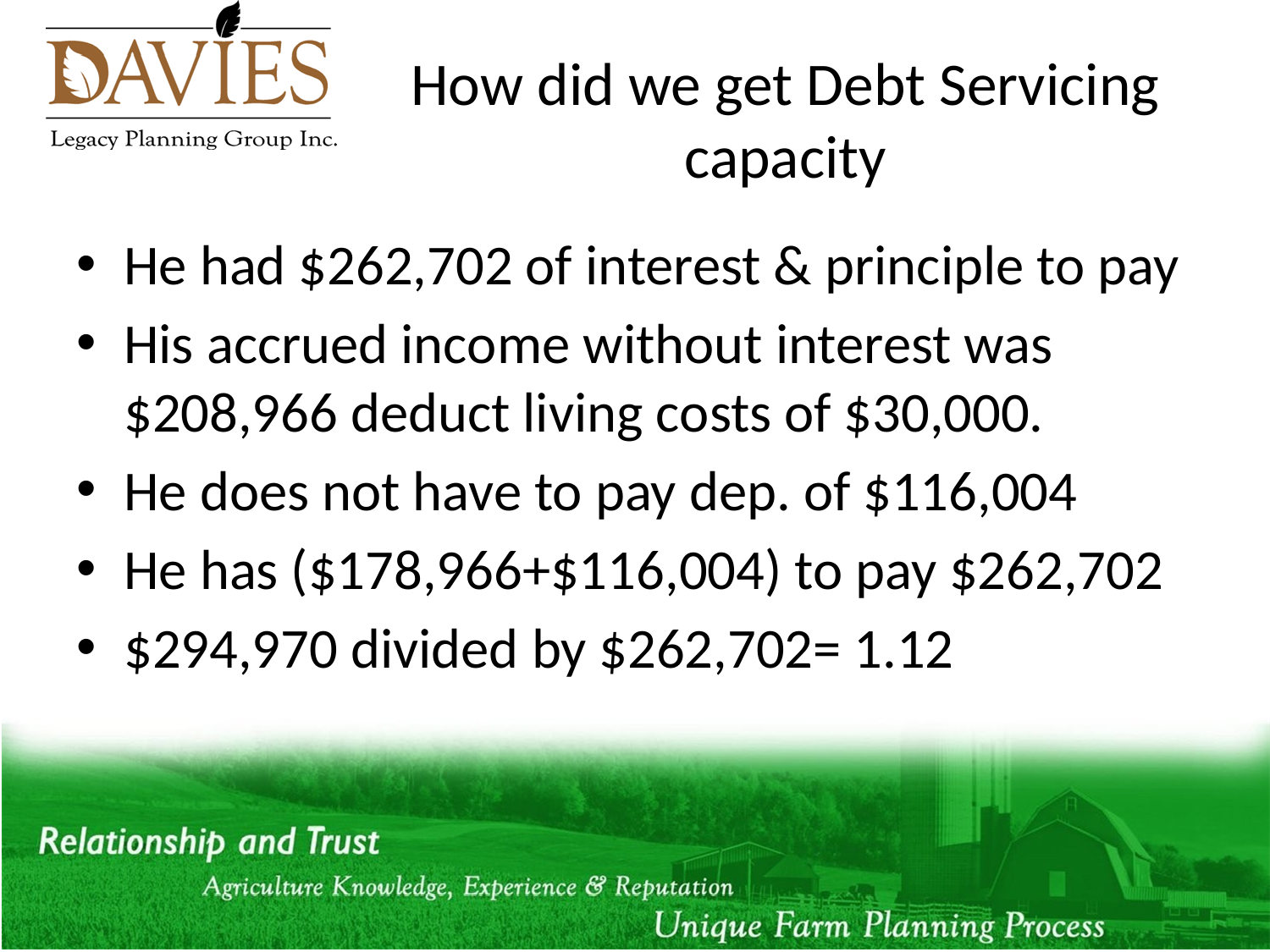

# How did we get Debt Servicing capacity
He had $262,702 of interest & principle to pay
His accrued income without interest was $208,966 deduct living costs of $30,000.
He does not have to pay dep. of $116,004
He has ($178,966+$116,004) to pay $262,702
$294,970 divided by $262,702= 1.12